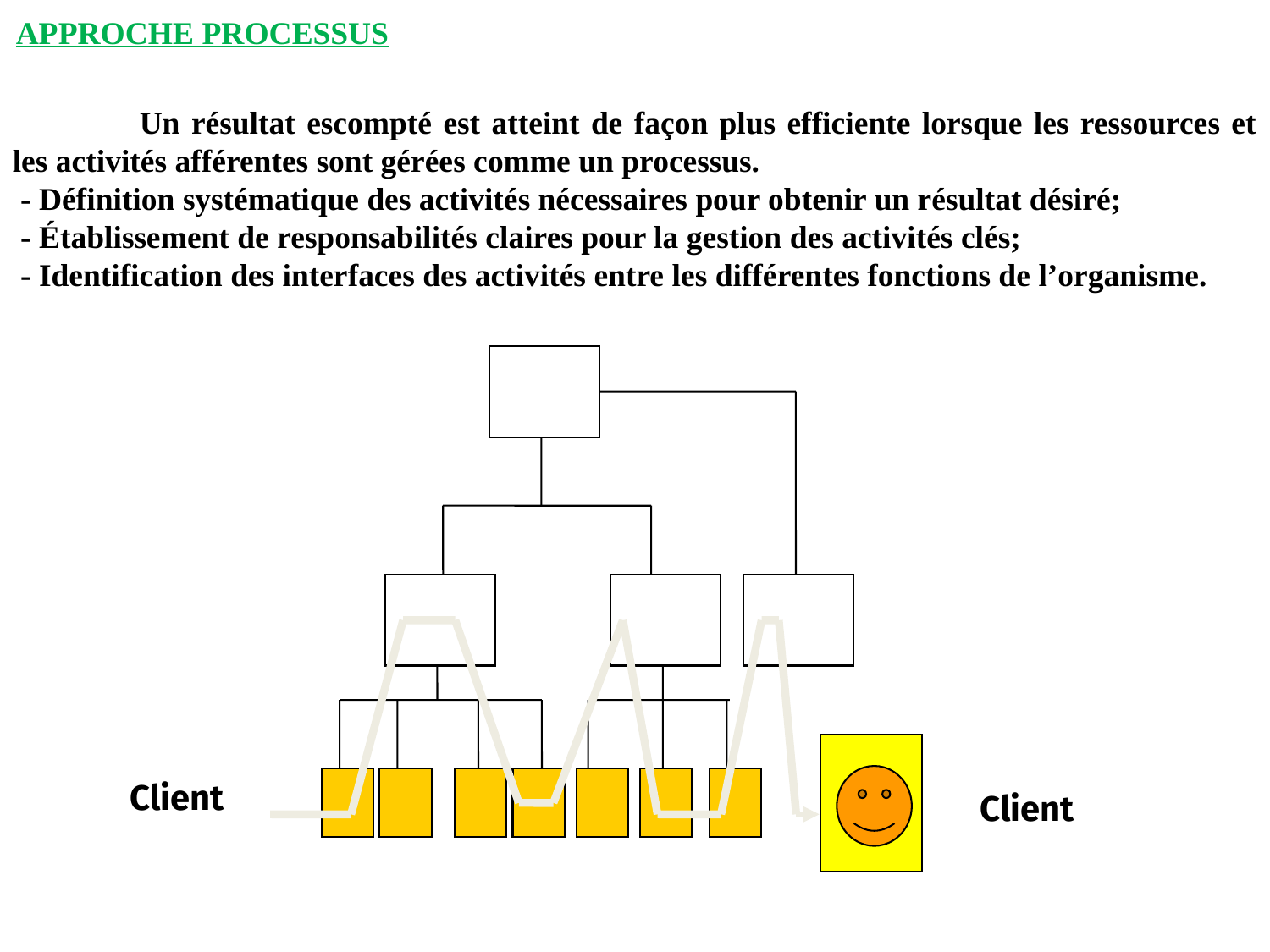

APPROCHE PROCESSUS
	Un résultat escompté est atteint de façon plus efficiente lorsque les ressources et les activités afférentes sont gérées comme un processus.
 - Définition systématique des activités nécessaires pour obtenir un résultat désiré;
 - Établissement de responsabilités claires pour la gestion des activités clés;
 - Identification des interfaces des activités entre les différentes fonctions de l’organisme.

Client

Client